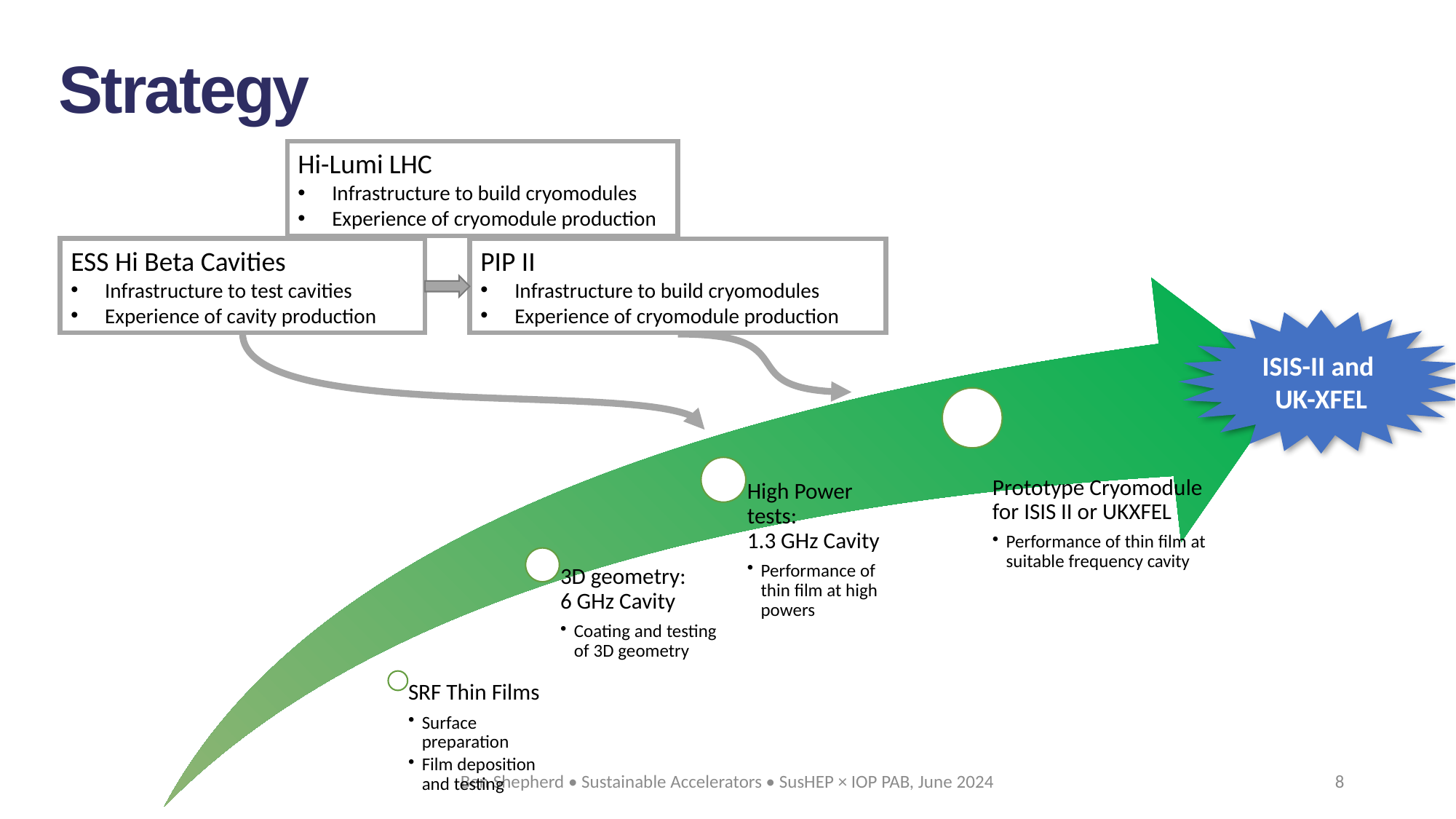

Strategy
Hi-Lumi LHC
Infrastructure to build cryomodules
Experience of cryomodule production
ESS Hi Beta Cavities
Infrastructure to test cavities
Experience of cavity production
PIP II
Infrastructure to build cryomodules
Experience of cryomodule production

SRF Thin Films
Surface preparation
Film deposition and testing
3D geometry:
6 GHz Cavity
Coating and testing of 3D geometry
High Power tests:
1.3 GHz Cavity
Performance of thin film at high powers
Prototype Cryomodule for ISIS II or UKXFEL
Performance of thin film at suitable frequency cavity
ISIS-II and
UK-XFEL
Ben Shepherd • Sustainable Accelerators • SusHEP × IOP PAB, June 2024
8